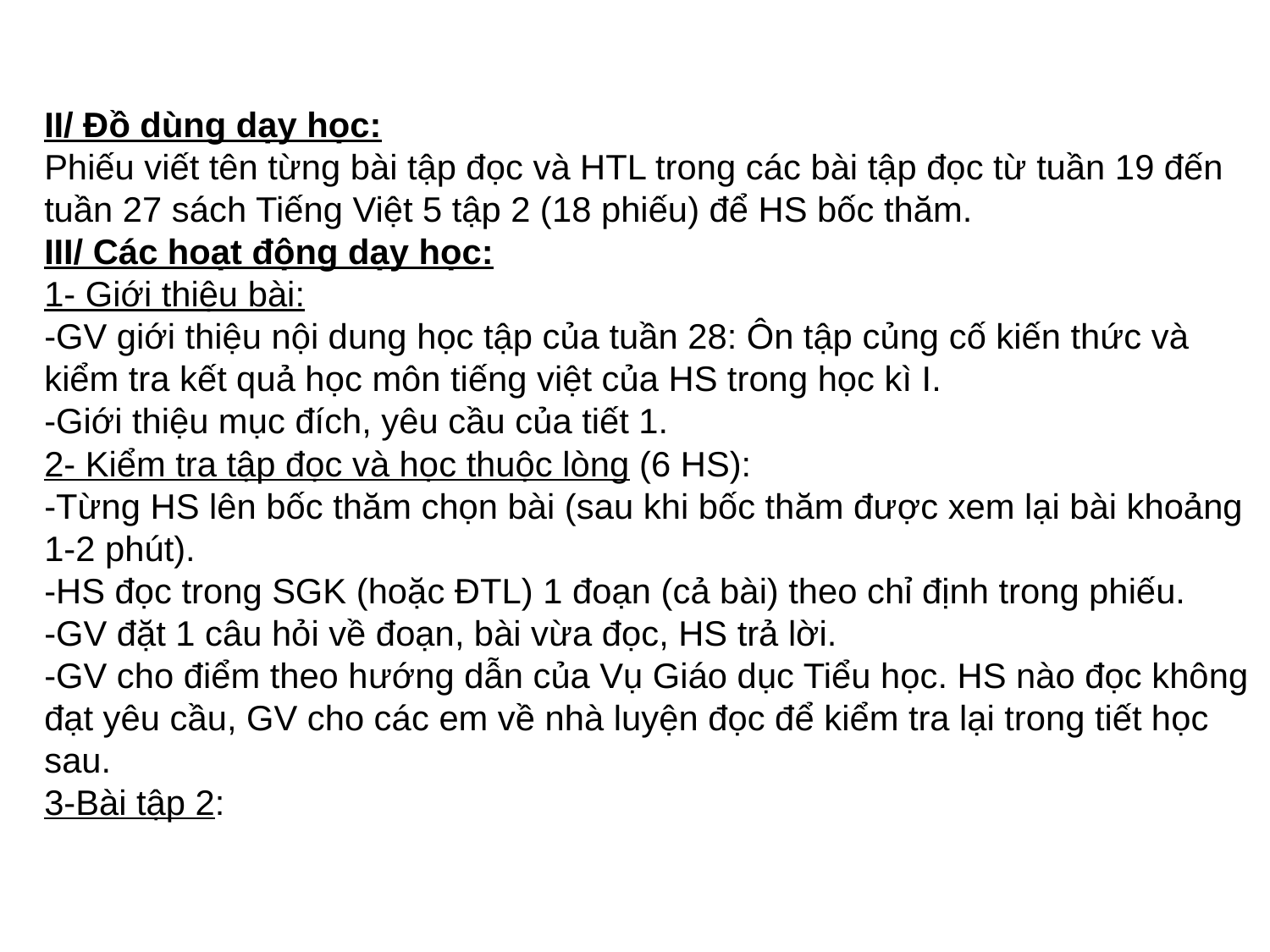

II/ Đồ dùng dạy học:
Phiếu viết tên từng bài tập đọc và HTL trong các bài tập đọc từ tuần 19 đến
tuần 27 sách Tiếng Việt 5 tập 2 (18 phiếu) để HS bốc thăm.
III/ Các hoạt động dạy học:
1- Giới thiệu bài:
-GV giới thiệu nội dung học tập của tuần 28: Ôn tập củng cố kiến thức và
kiểm tra kết quả học môn tiếng việt của HS trong học kì I.
-Giới thiệu mục đích, yêu cầu của tiết 1.
2- Kiểm tra tập đọc và học thuộc lòng (6 HS):
-Từng HS lên bốc thăm chọn bài (sau khi bốc thăm được xem lại bài khoảng
1-2 phút).
-HS đọc trong SGK (hoặc ĐTL) 1 đoạn (cả bài) theo chỉ định trong phiếu.
-GV đặt 1 câu hỏi về đoạn, bài vừa đọc, HS trả lời.
-GV cho điểm theo hướng dẫn của Vụ Giáo dục Tiểu học. HS nào đọc không
đạt yêu cầu, GV cho các em về nhà luyện đọc để kiểm tra lại trong tiết học sau.
3-Bài tập 2: